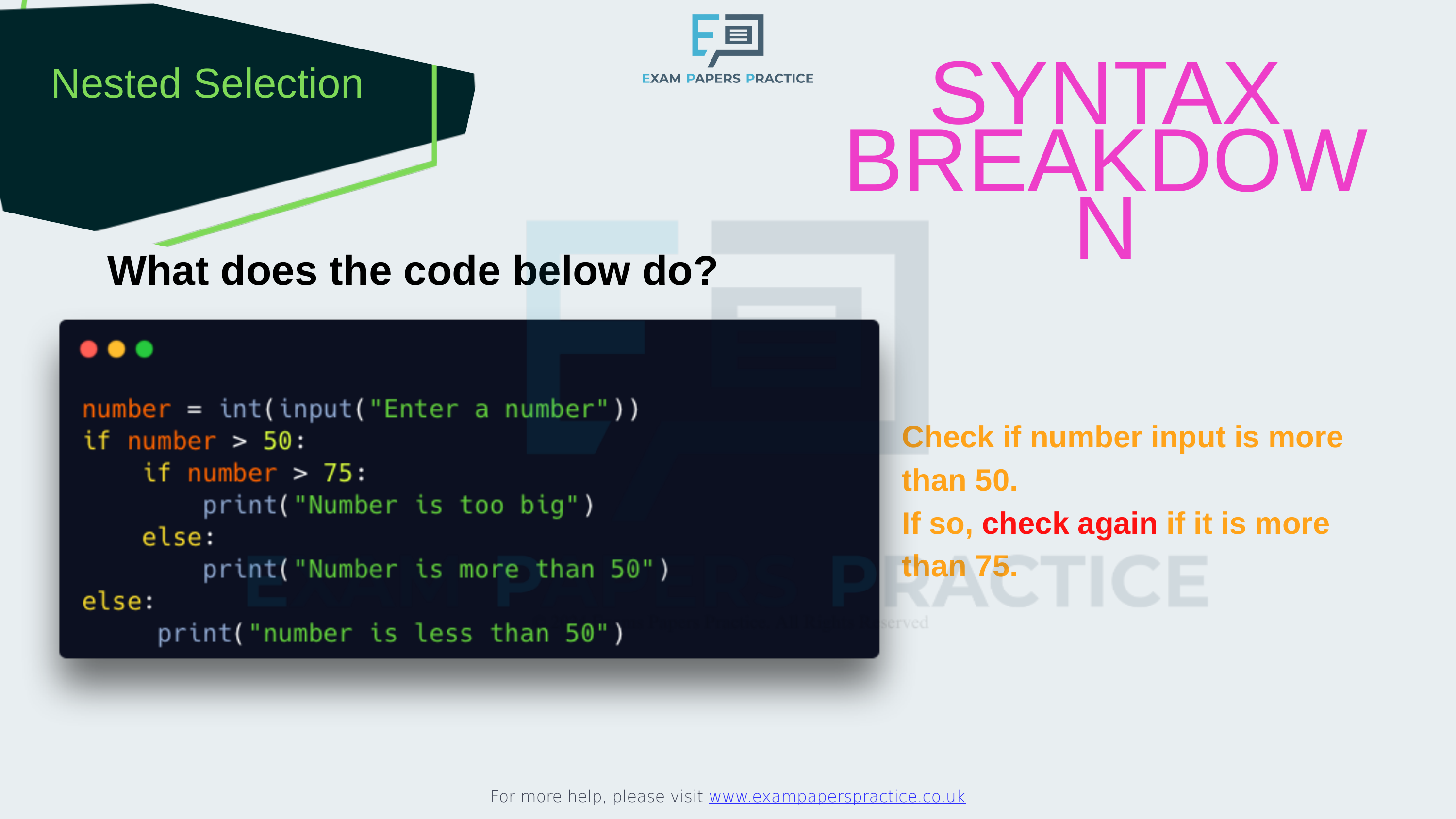

For more help, please visit www.exampaperspractice.co.uk

Nested Selection
SYNTAX BREAKDOWN
What does the code below do?

Check if number input is more than 50.
If so, check again if it is more than 75.